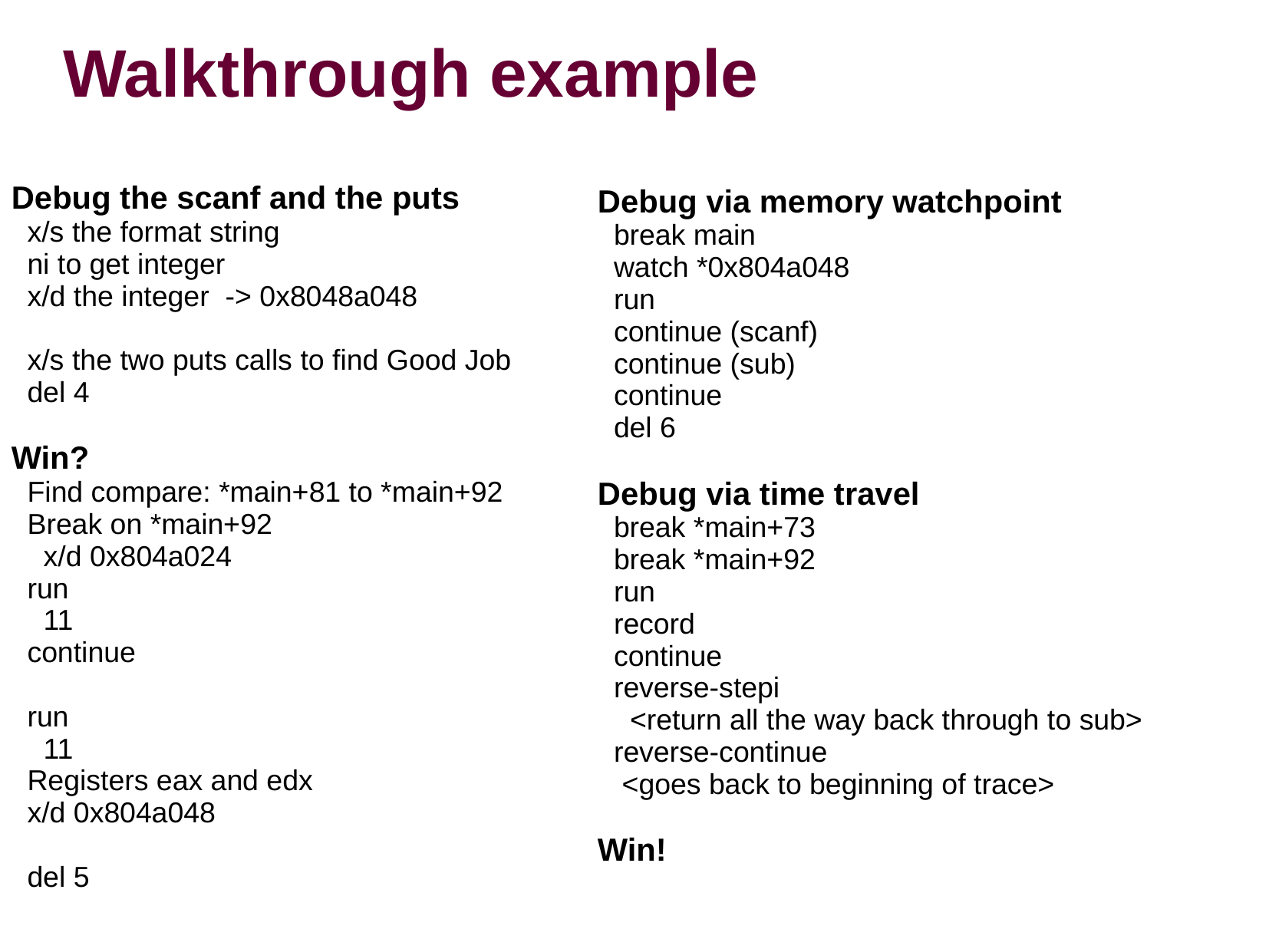

# Walkthrough example
Debug the scanf and the puts
  x/s the format string
  ni to get integer
  x/d the integer  -> 0x8048a048

  x/s the two puts calls to find Good Job
  del 4

Win?
  Find compare: *main+81 to *main+92
  Break on *main+92
    x/d 0x804a024
  run
    11
  continue

  run
    11
  Registers eax and edx
  x/d 0x804a048

  del 5
Debug via memory watchpoint
  break main
  watch *0x804a048
  run
  continue (scanf)
  continue (sub)
  continue
  del 6

Debug via time travel
  break *main+73
  break *main+92
  run
  record
  continue
  reverse-stepi
    <return all the way back through to sub>
  reverse-continue
   <goes back to beginning of trace>

Win!